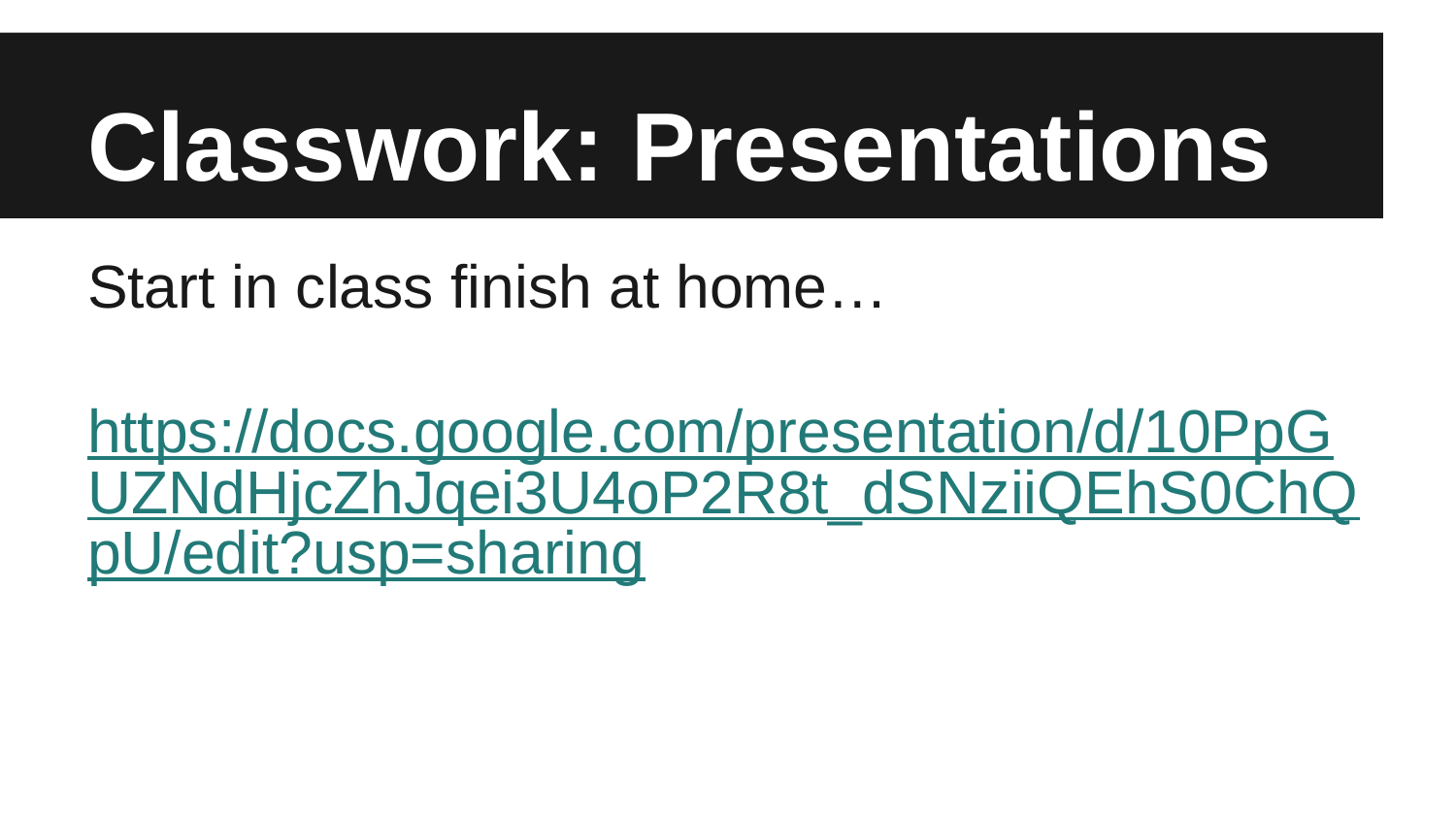

# Classwork: Presentations
Start in class finish at home…

https://docs.google.com/presentation/d/10PpGUZNdHjcZhJqei3U4oP2R8t_dSNziiQEhS0ChQpU/edit?usp=sharing